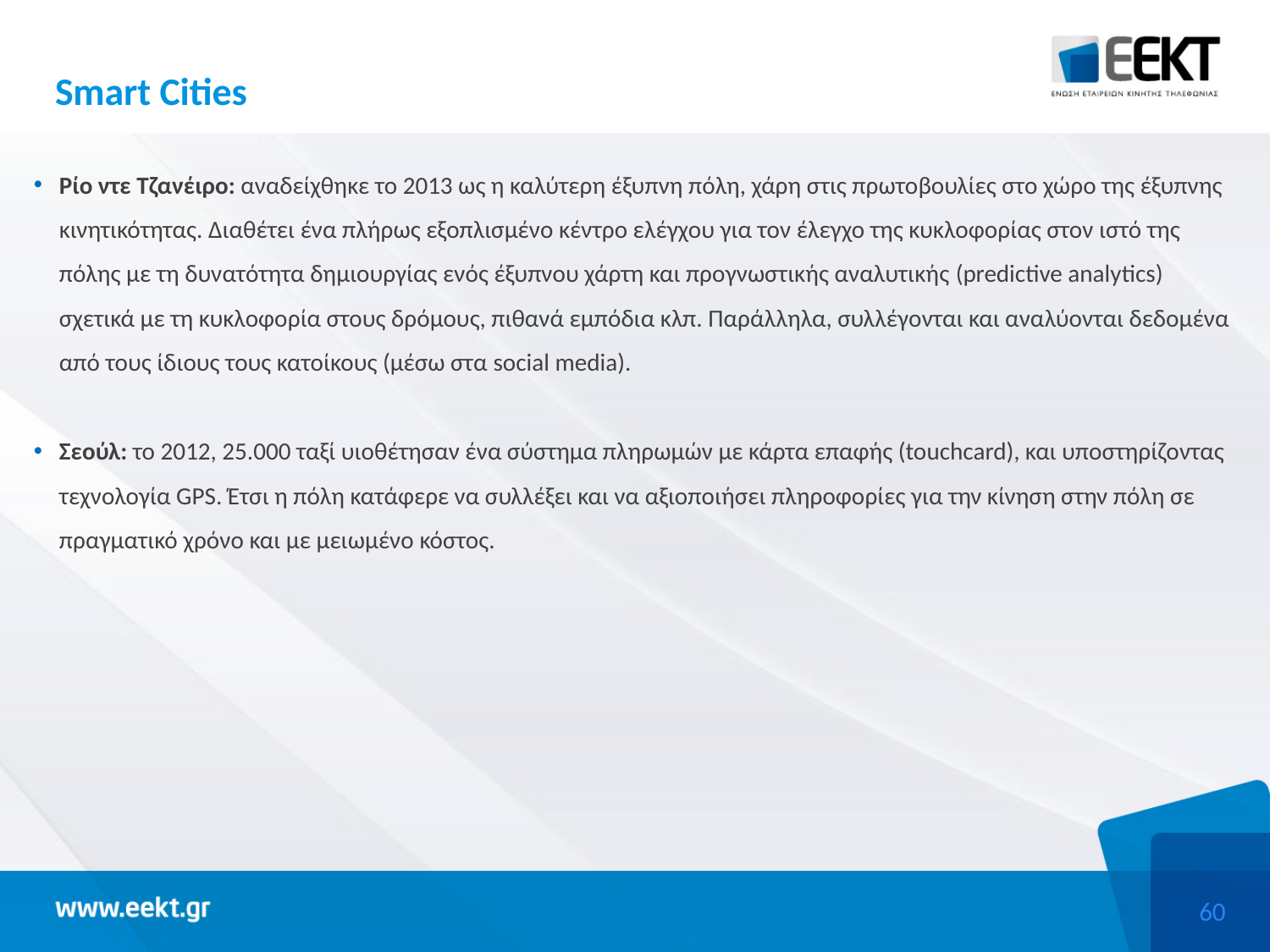

# Smart Cities
Ρίο ντε Τζανέιρο: αναδείχθηκε το 2013 ως η καλύτερη έξυπνη πόλη, χάρη στις πρωτοβουλίες στο χώρο της έξυπνης κινητικότητας. Διαθέτει ένα πλήρως εξοπλισμένο κέντρο ελέγχου για τον έλεγχο της κυκλοφορίας στον ιστό της πόλης με τη δυνατότητα δημιουργίας ενός έξυπνου χάρτη και προγνωστικής αναλυτικής (predictive analytics) σχετικά με τη κυκλοφορία στους δρόμους, πιθανά εμπόδια κλπ. Παράλληλα, συλλέγονται και αναλύονται δεδομένα από τους ίδιους τους κατοίκους (μέσω στα social media).

Σεούλ: το 2012, 25.000 ταξί υιοθέτησαν ένα σύστημα πληρωμών με κάρτα επαφής (touchcard), και υποστηρίζοντας τεχνολογία GPS. Έτσι η πόλη κατάφερε να συλλέξει και να αξιοποιήσει πληροφορίες για την κίνηση στην πόλη σε πραγματικό χρόνο και με μειωμένο κόστος.